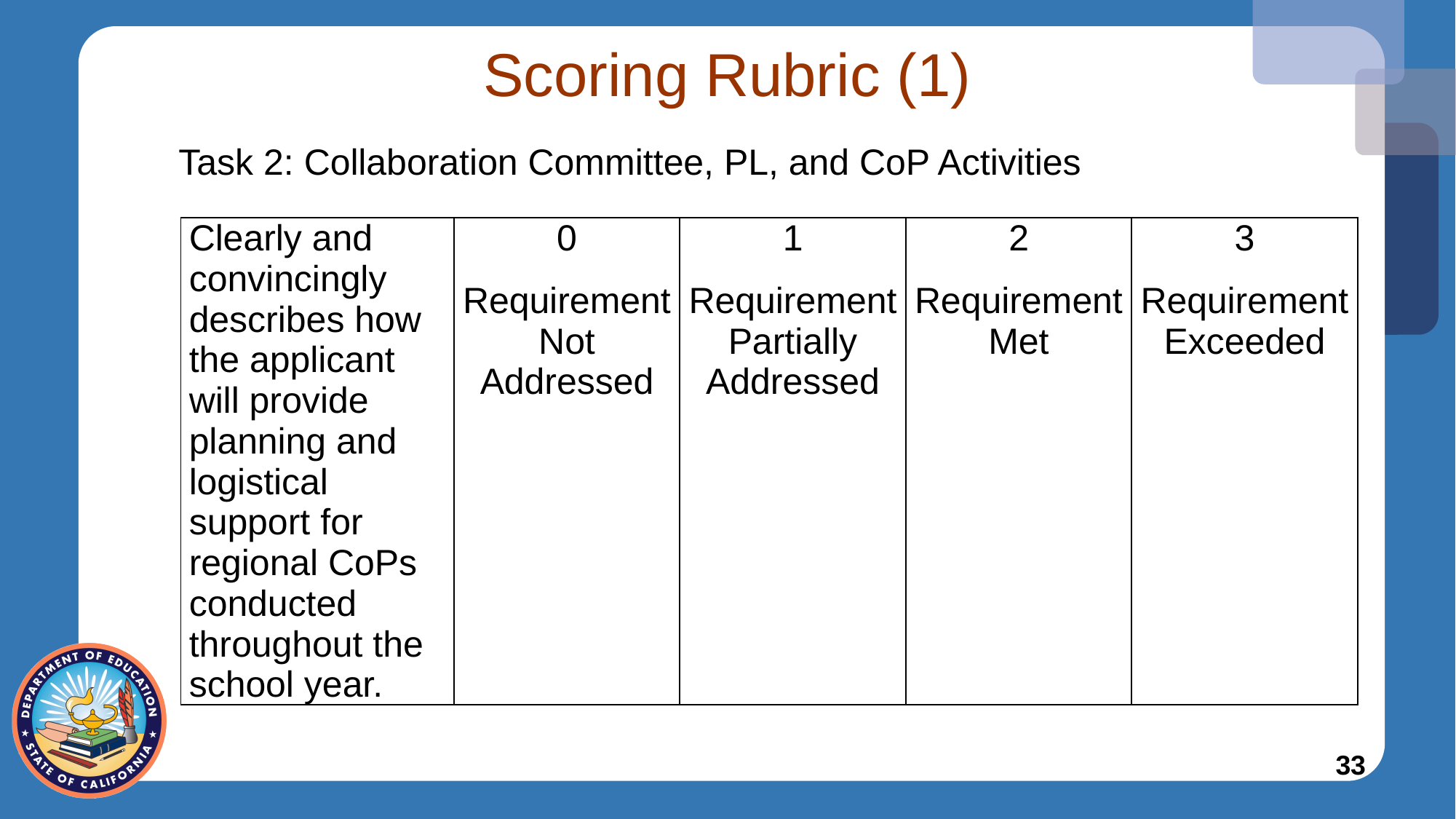

# Scoring Rubric (1)
Task 2: Collaboration Committee, PL, and CoP Activities
| Clearly and convincingly describes how the applicant will provide planning and logistical support for regional CoPs conducted throughout the school year. | 0 Requirement Not Addressed | 1 Requirement Partially Addressed | 2 Requirement Met | 3 Requirement Exceeded |
| --- | --- | --- | --- | --- |
33